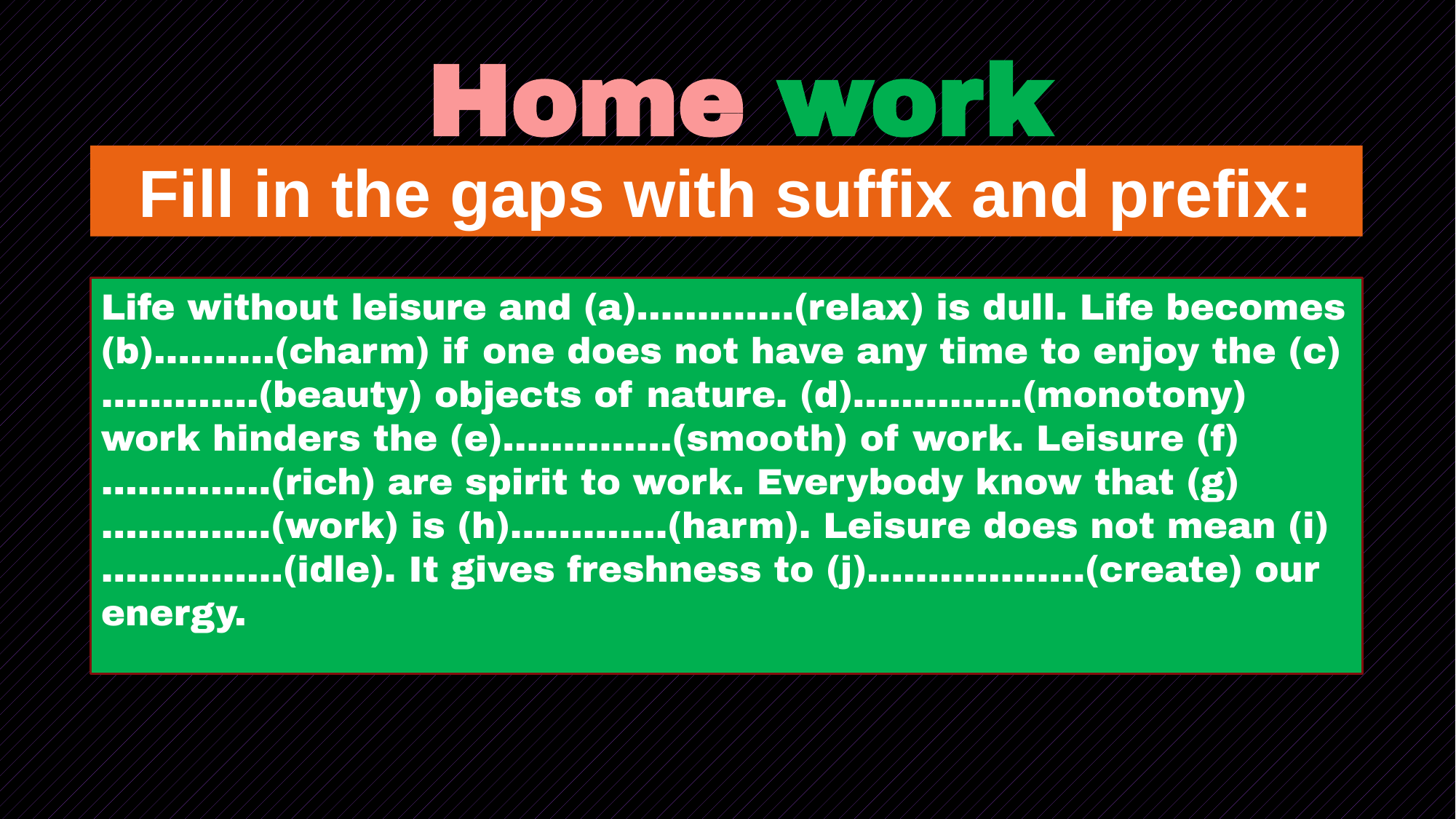

Home work
Fill in the gaps with suffix and prefix:
Life without leisure and (a)………….(relax) is dull. Life becomes (b)……….(charm) if one does not have any time to enjoy the (c)………….(beauty) objects of nature. (d)…………..(monotony) work hinders the (e)…………..(smooth) of work. Leisure (f)…………..(rich) are spirit to work. Everybody know that (g)…………..(work) is (h)………….(harm). Leisure does not mean (i)……………(idle). It gives freshness to (j)………………(create) our energy.